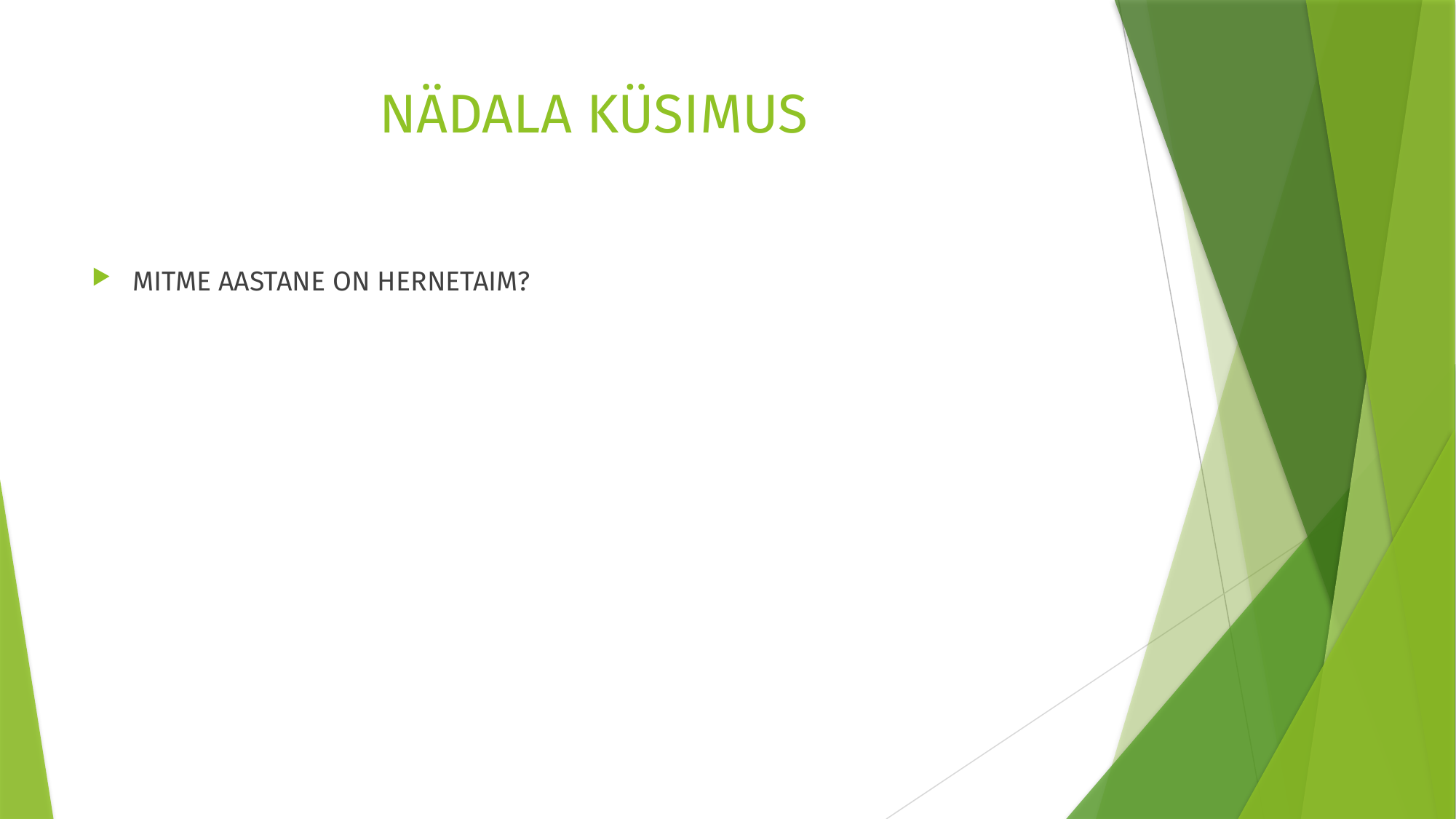

# NÄDALA KÜSIMUS
MITME AASTANE ON HERNETAIM?